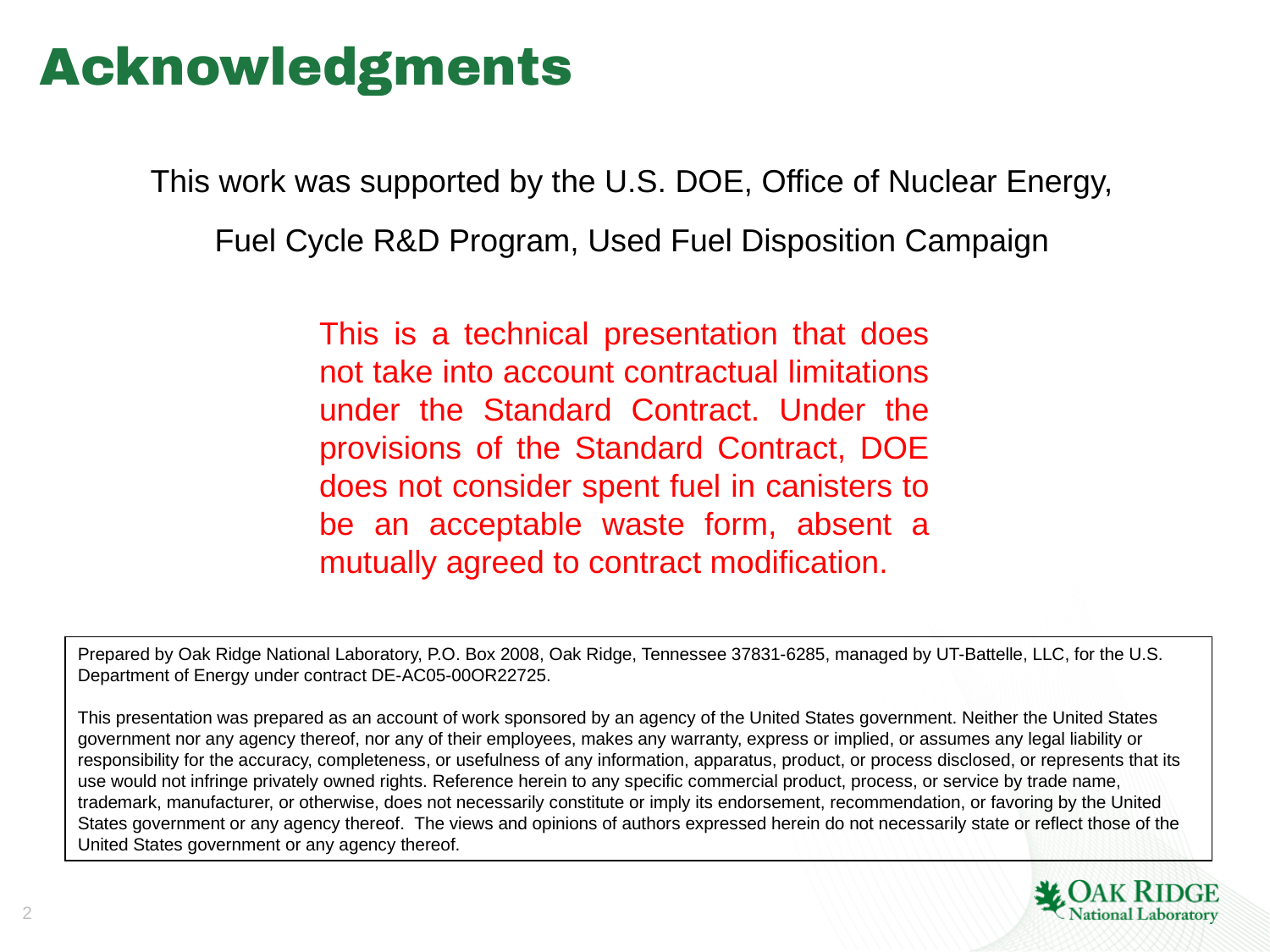

# Acknowledgments
This work was supported by the U.S. DOE, Office of Nuclear Energy,
Fuel Cycle R&D Program, Used Fuel Disposition Campaign

This is a technical presentation that does not take into account contractual limitations under the Standard Contract. Under the provisions of the Standard Contract, DOE does not consider spent fuel in canisters to be an acceptable waste form, absent a mutually agreed to contract modification.
Prepared by Oak Ridge National Laboratory, P.O. Box 2008, Oak Ridge, Tennessee 37831-6285, managed by UT-Battelle, LLC, for the U.S. Department of Energy under contract DE-AC05-00OR22725.

This presentation was prepared as an account of work sponsored by an agency of the United States government. Neither the United States government nor any agency thereof, nor any of their employees, makes any warranty, express or implied, or assumes any legal liability or responsibility for the accuracy, completeness, or usefulness of any information, apparatus, product, or process disclosed, or represents that its use would not infringe privately owned rights. Reference herein to any specific commercial product, process, or service by trade name, trademark, manufacturer, or otherwise, does not necessarily constitute or imply its endorsement, recommendation, or favoring by the United States government or any agency thereof.  The views and opinions of authors expressed herein do not necessarily state or reflect those of the United States government or any agency thereof.